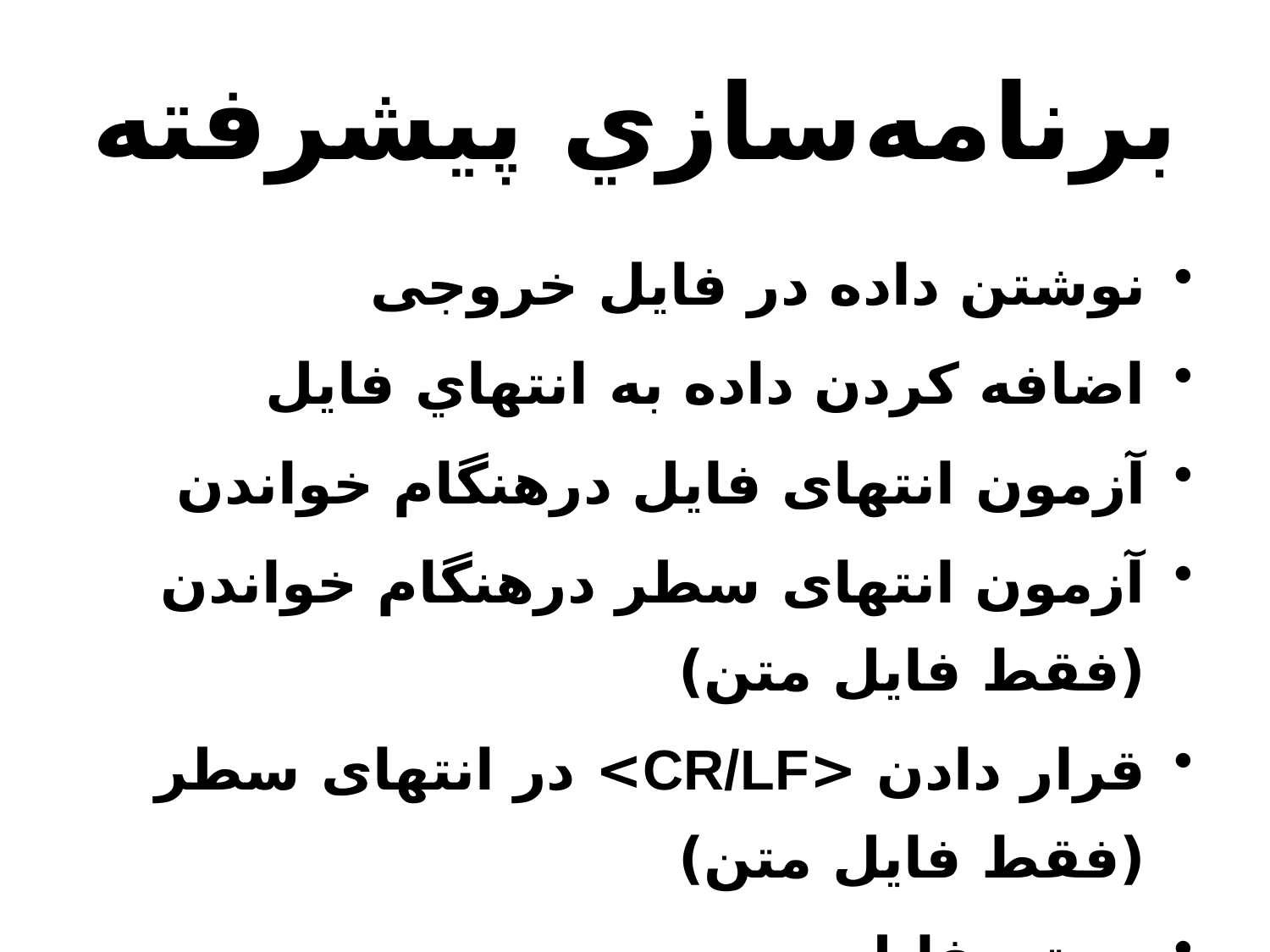

# برنامه‌سازي پيشرفته
نوشتن داده در فايل خروجی
اضافه کردن داده به انتهاي فايل
آزمون انتهای فايل درهنگام خواندن
آزمون انتهای سطر درهنگام خواندن (فقط فايل متن)
قرار دادن <CR/LF> در انتهاى سطر (فقط فايل متن)
بستن فايل